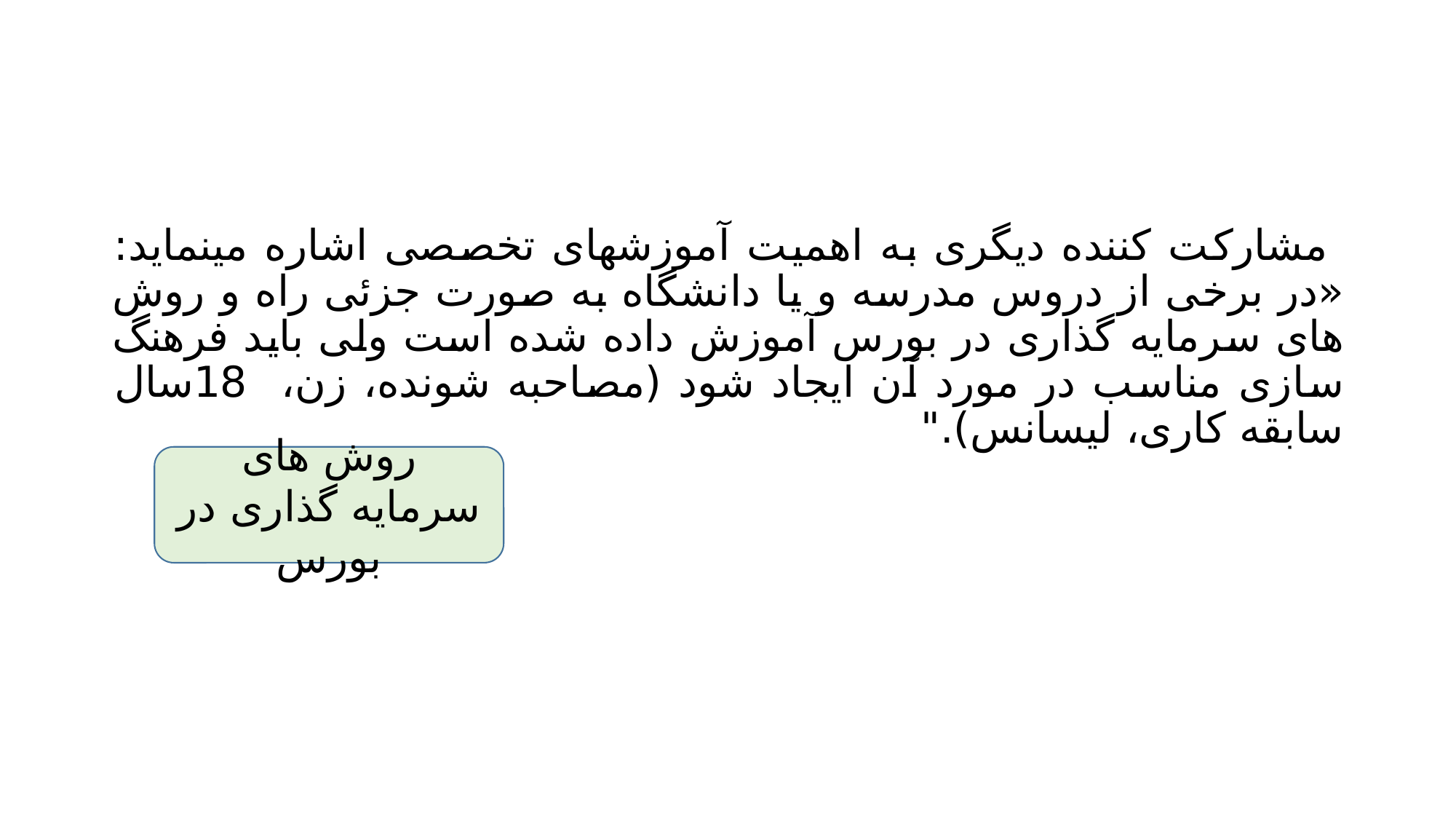

#
 مشارکت کننده دیگری به اهمیت آموزشهای تخصصی اشاره مینماید: «در برخی از دروس مدرسه و یا دانشگاه به صورت جزئی راه و روش های سرمایه گذاری در بورس آموزش داده شده است ولی باید فرهنگ سازی مناسب در مورد آن ایجاد شود (مصاحبه شونده، زن،  18سال سابقه کاری، لیسانس)."
روش های سرمایه گذاری در بورس